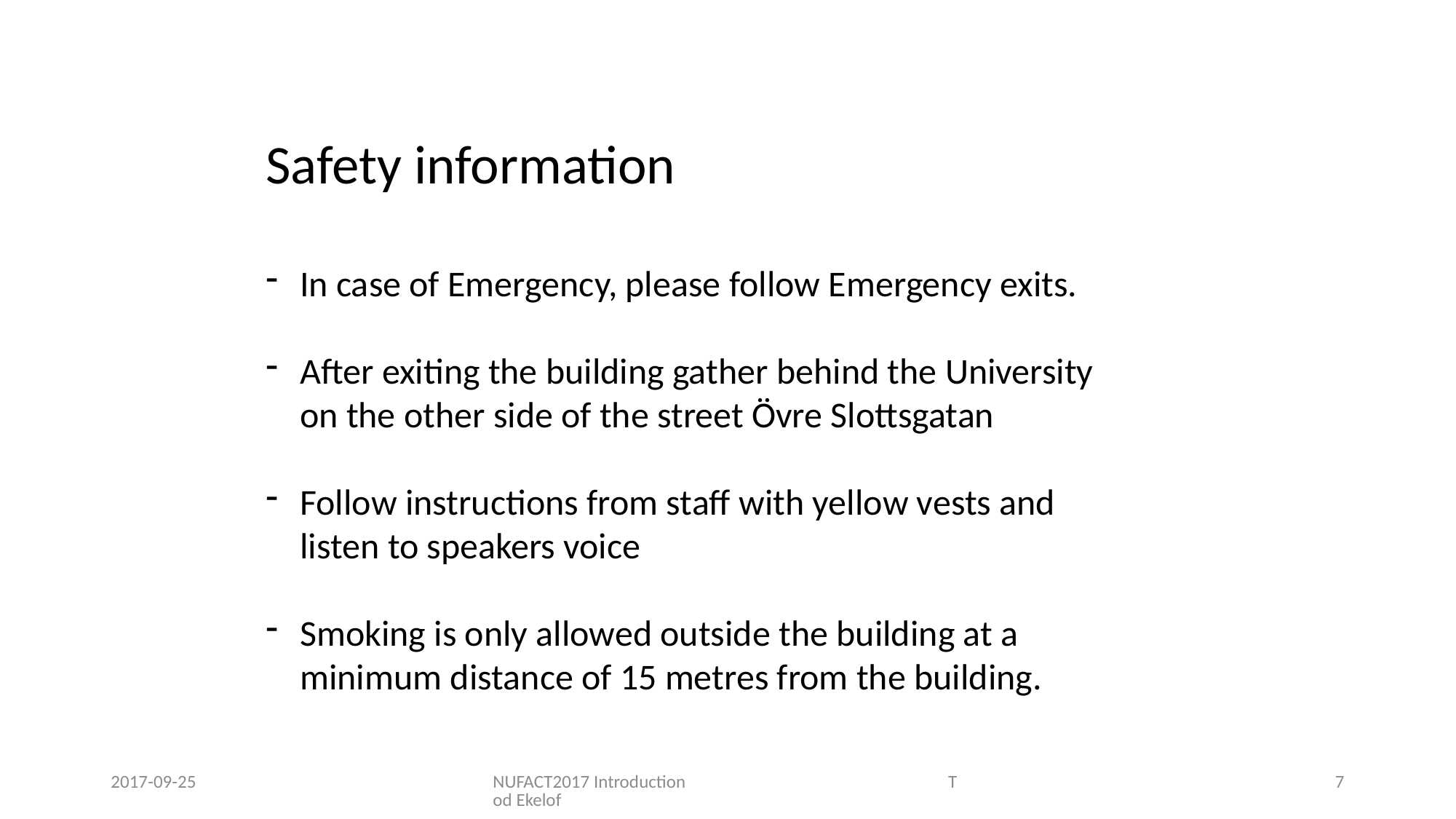

Safety information

In case of Emergency, please follow Emergency exits.

After exiting the building gather behind the University on the other side of the street Övre Slottsgatan

Follow instructions from staff with yellow vests and listen to speakers voice

Smoking is only allowed outside the building at a minimum distance of 15 metres from the building.
2017-09-25
NUFACT2017 Introduction                                                               Tod Ekelof
7